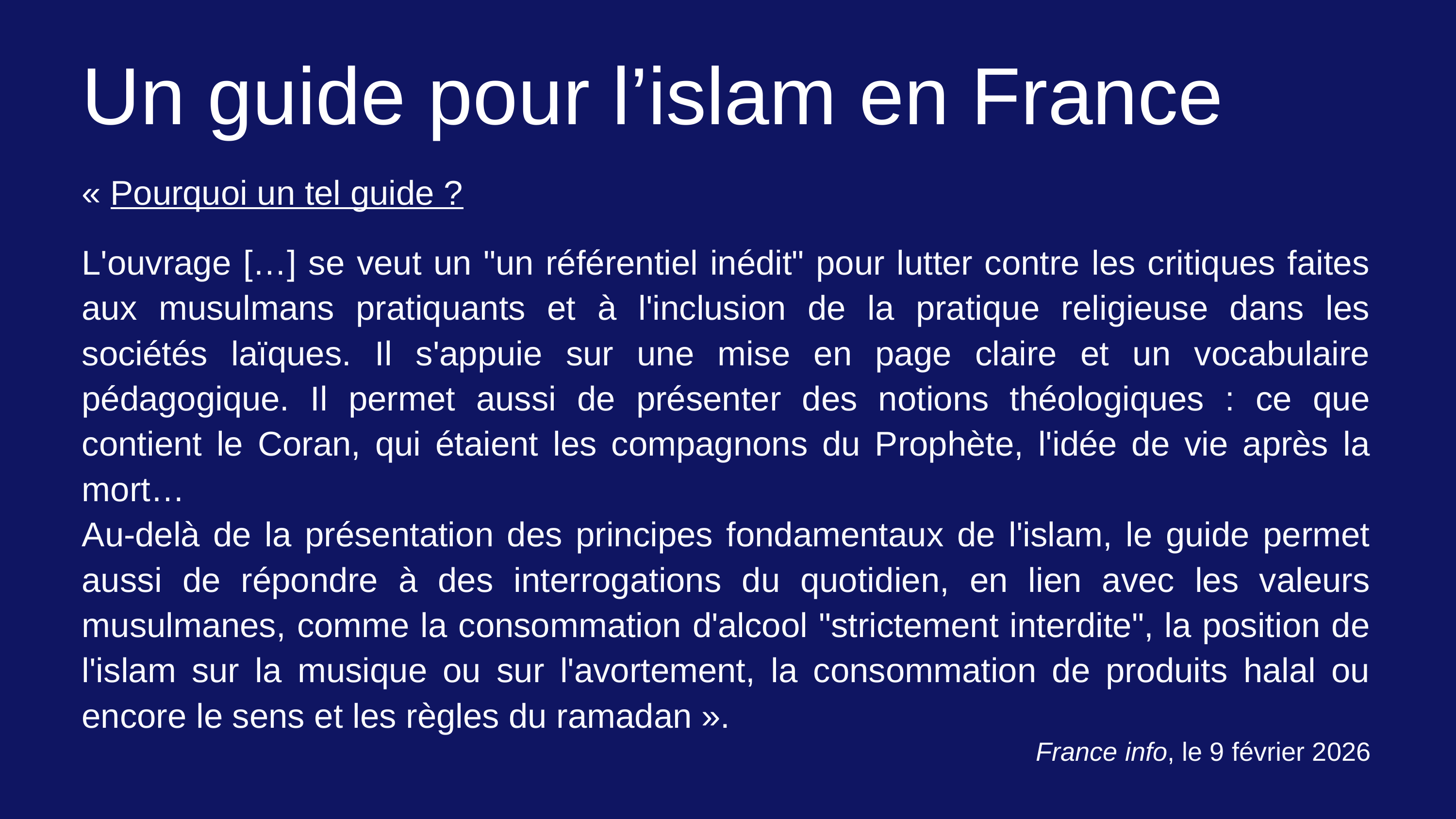

Un guide pour l’islam en France
« Pourquoi un tel guide ?
L'ouvrage […] se veut un "un référentiel inédit" pour lutter contre les critiques faites aux musulmans pratiquants et à l'inclusion de la pratique religieuse dans les sociétés laïques. Il s'appuie sur une mise en page claire et un vocabulaire pédagogique. Il permet aussi de présenter des notions théologiques : ce que contient le Coran, qui étaient les compagnons du Prophète, l'idée de vie après la mort…
Au-delà de la présentation des principes fondamentaux de l'islam, le guide permet aussi de répondre à des interrogations du quotidien, en lien avec les valeurs musulmanes, comme la consommation d'alcool "strictement interdite", la position de l'islam sur la musique ou sur l'avortement, la consommation de produits halal ou encore le sens et les règles du ramadan ».
France info, le 9 février 2026